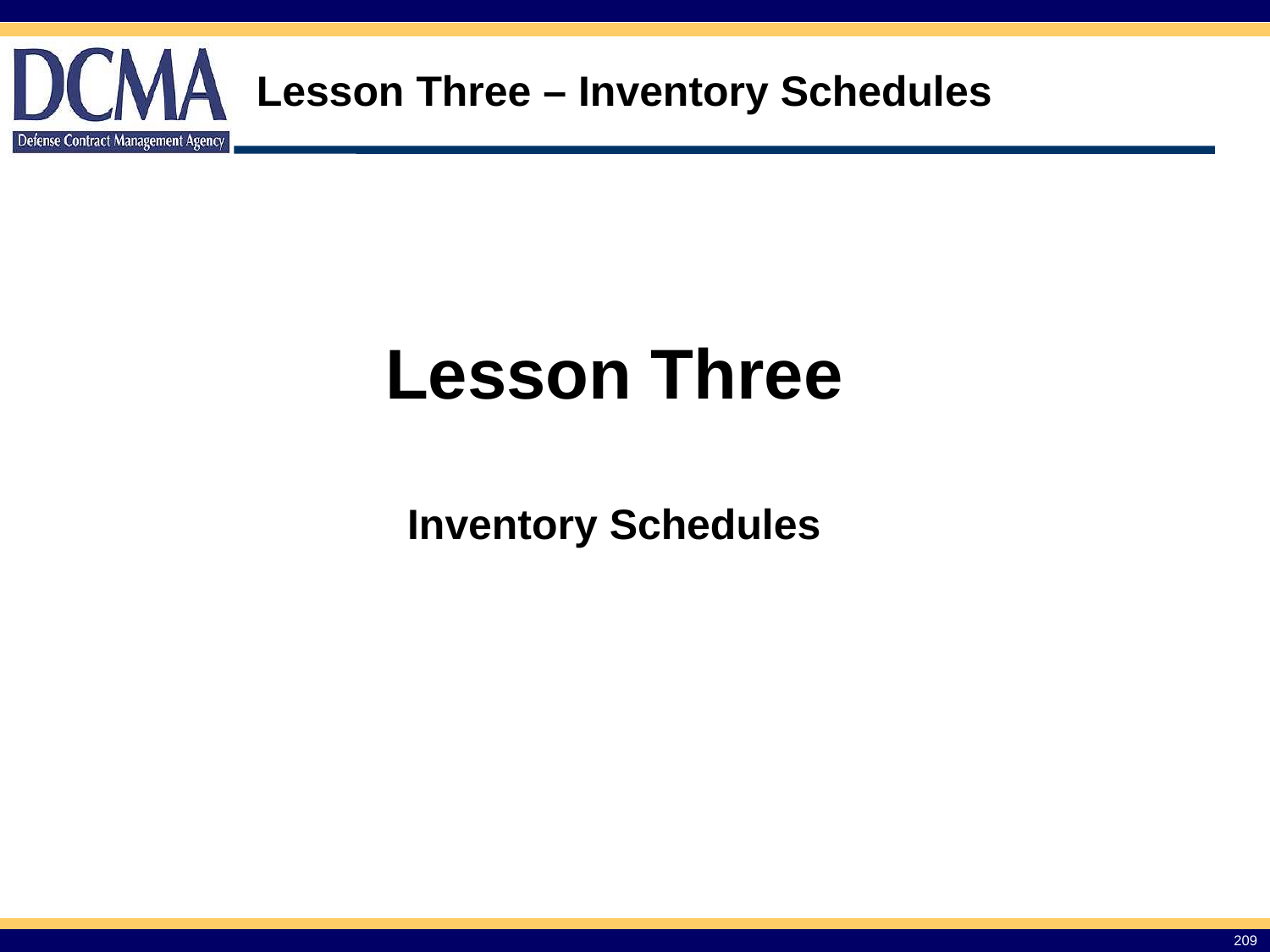

# Lesson Three – Inventory Schedules
Lesson Three

Inventory Schedules
209